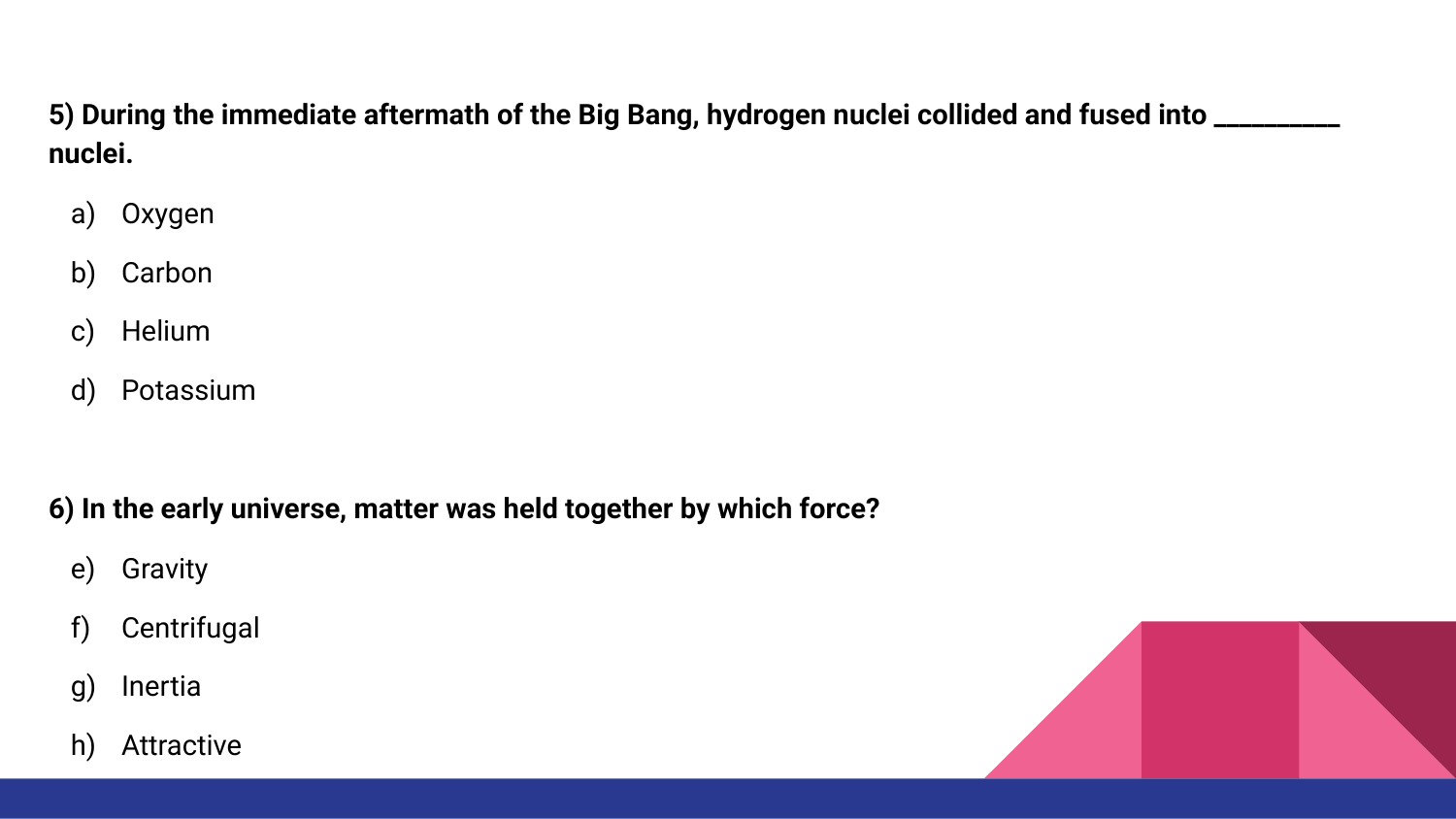

5) During the immediate aftermath of the Big Bang, hydrogen nuclei collided and fused into __________ nuclei.
Oxygen
Carbon
Helium
Potassium

6) In the early universe, matter was held together by which force?
Gravity
Centrifugal
Inertia
Attractive